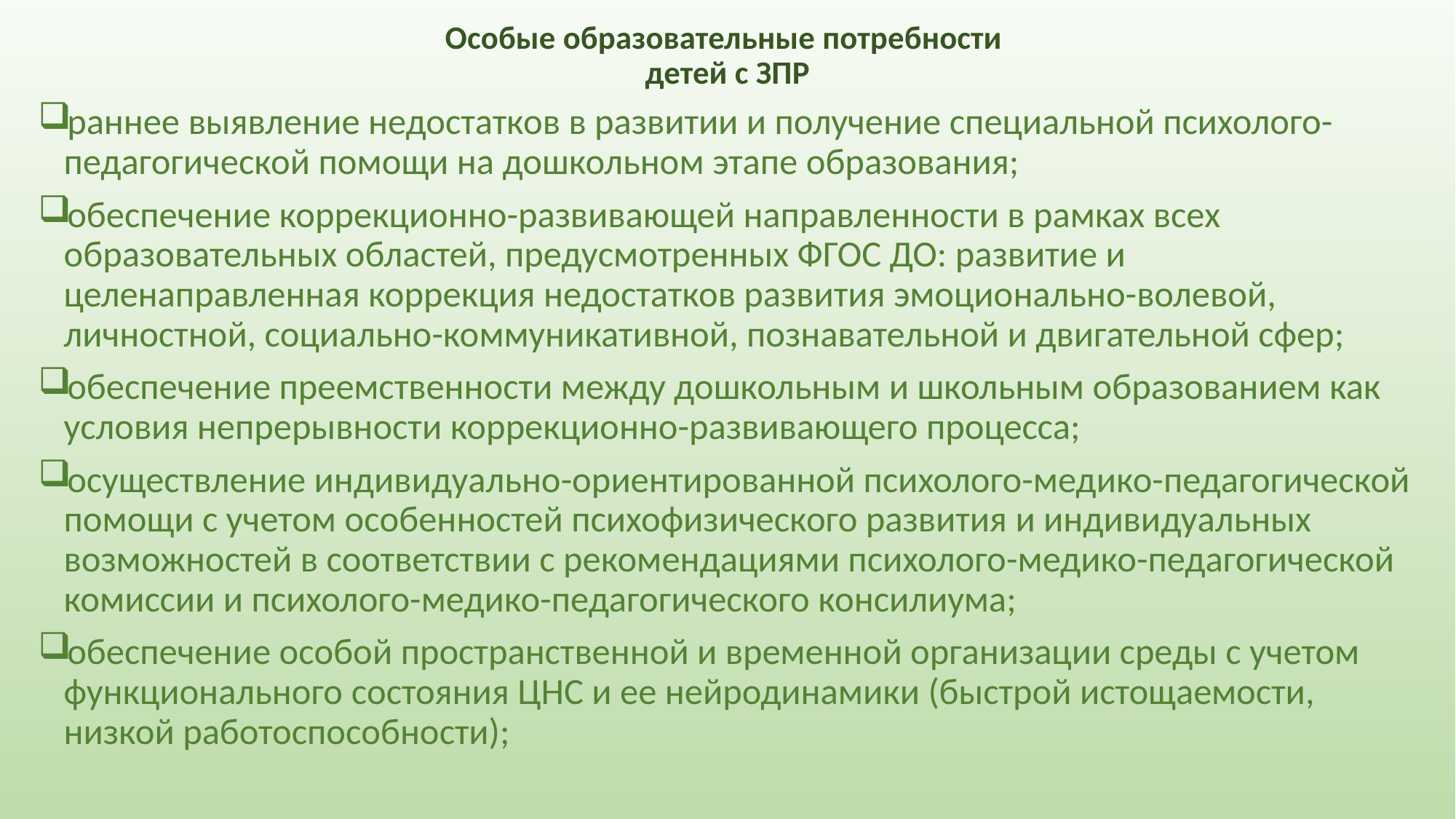

# Особые образовательные потребности детей с ЗПР
раннее выявление недостатков в развитии и получение специальной психолого-педагогической помощи на дошкольном этапе образования;
обеспечение коррекционно-развивающей направленности в рамках всех образовательных областей, предусмотренных ФГОС ДО: развитие и целенаправленная коррекция недостатков развития эмоционально-волевой, личностной, социально-коммуникативной, познавательной и двигательной сфер;
обеспечение преемственности между дошкольным и школьным образованием как условия непрерывности коррекционно-развивающего процесса;
осуществление индивидуально-ориентированной психолого-медико-педагогической помощи с учетом особенностей психофизического развития и индивидуальных возможностей в соответствии с рекомендациями психолого-медико-педагогической комиссии и психолого-медико-педагогического консилиума;
обеспечение особой пространственной и временной организации среды с учетом функционального состояния ЦНС и ее нейродинамики (быстрой истощаемости, низкой работоспособности);